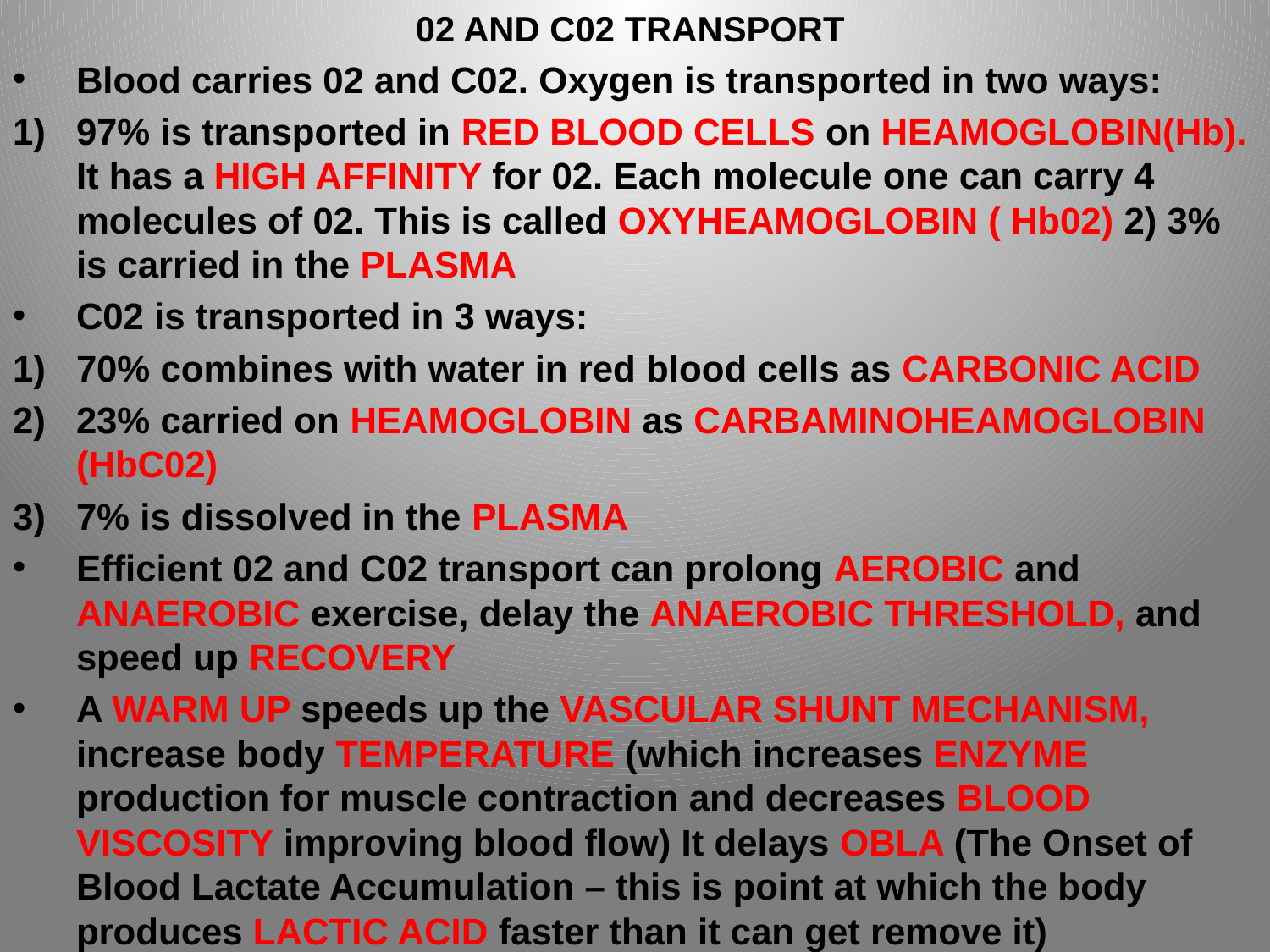

02 AND C02 TRANSPORT
Blood carries 02 and C02. Oxygen is transported in two ways:
97% is transported in RED BLOOD CELLS on HEAMOGLOBIN(Hb). It has a HIGH AFFINITY for 02. Each molecule one can carry 4 molecules of 02. This is called OXYHEAMOGLOBIN ( Hb02) 2) 3% is carried in the PLASMA
C02 is transported in 3 ways:
70% combines with water in red blood cells as CARBONIC ACID
23% carried on HEAMOGLOBIN as CARBAMINOHEAMOGLOBIN (HbC02)
7% is dissolved in the PLASMA
Efficient 02 and C02 transport can prolong AEROBIC and ANAEROBIC exercise, delay the ANAEROBIC THRESHOLD, and speed up RECOVERY
A WARM UP speeds up the VASCULAR SHUNT MECHANISM, increase body TEMPERATURE (which increases ENZYME production for muscle contraction and decreases BLOOD VISCOSITY improving blood flow) It delays OBLA (The Onset of Blood Lactate Accumulation – this is point at which the body produces LACTIC ACID faster than it can get remove it)
COOL DOWN prevents POOLING, helps VR, SV,Q and removes LACTIC ACID
 Cigarettes contains CARBON MONOXIDE (CO). Hb has a higher AFFINITY to CO than 02 by over 240 times. VEHICLE POLLUTION also contains CO.